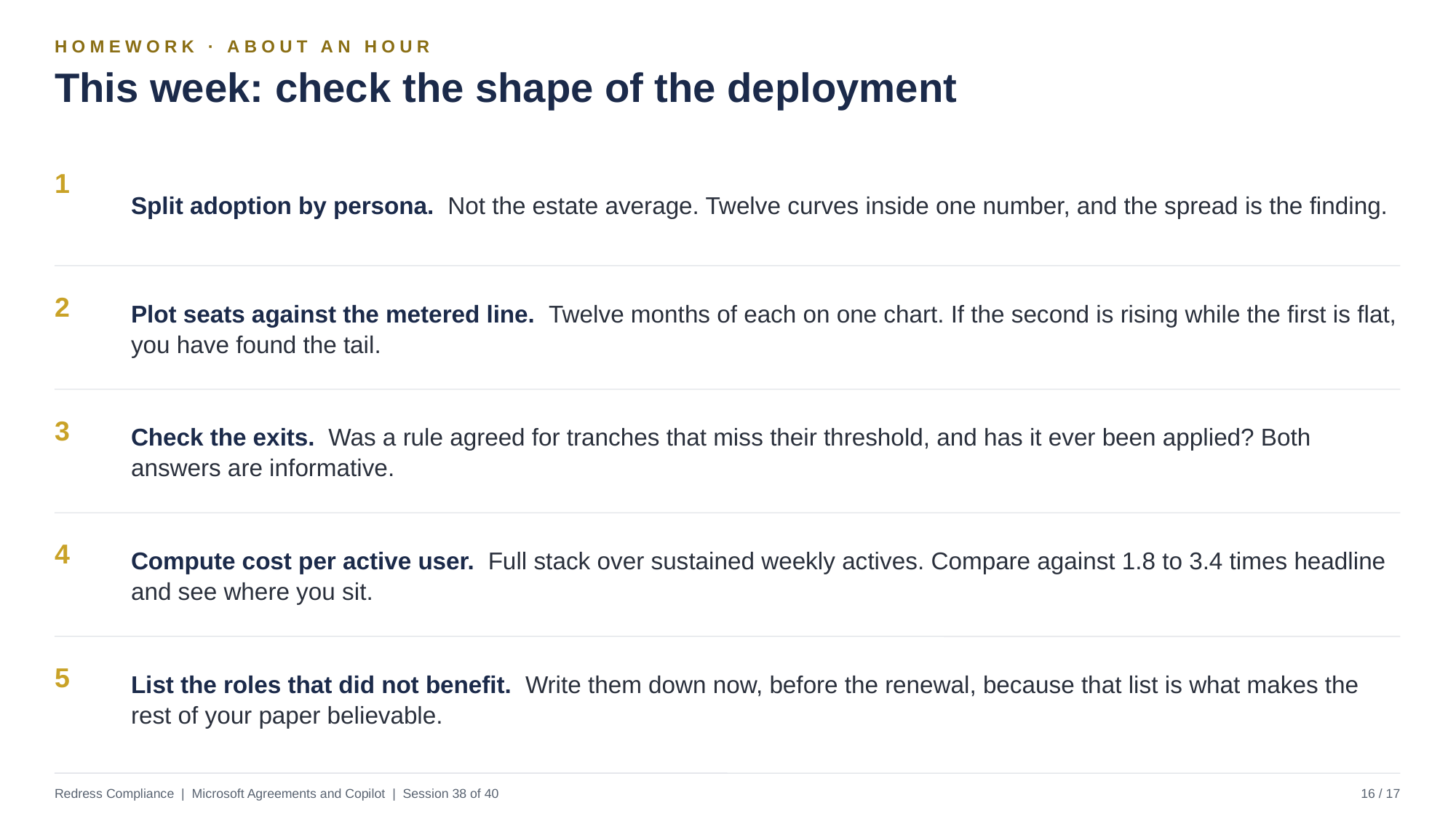

HOMEWORK · ABOUT AN HOUR
This week: check the shape of the deployment
Split adoption by persona.  Not the estate average. Twelve curves inside one number, and the spread is the finding.
1

Plot seats against the metered line.  Twelve months of each on one chart. If the second is rising while the first is flat, you have found the tail.
2

Check the exits.  Was a rule agreed for tranches that miss their threshold, and has it ever been applied? Both answers are informative.
3

Compute cost per active user.  Full stack over sustained weekly actives. Compare against 1.8 to 3.4 times headline and see where you sit.
4

List the roles that did not benefit.  Write them down now, before the renewal, because that list is what makes the rest of your paper believable.
5

Redress Compliance  |  Microsoft Agreements and Copilot  |  Session 38 of 40
16 / 17